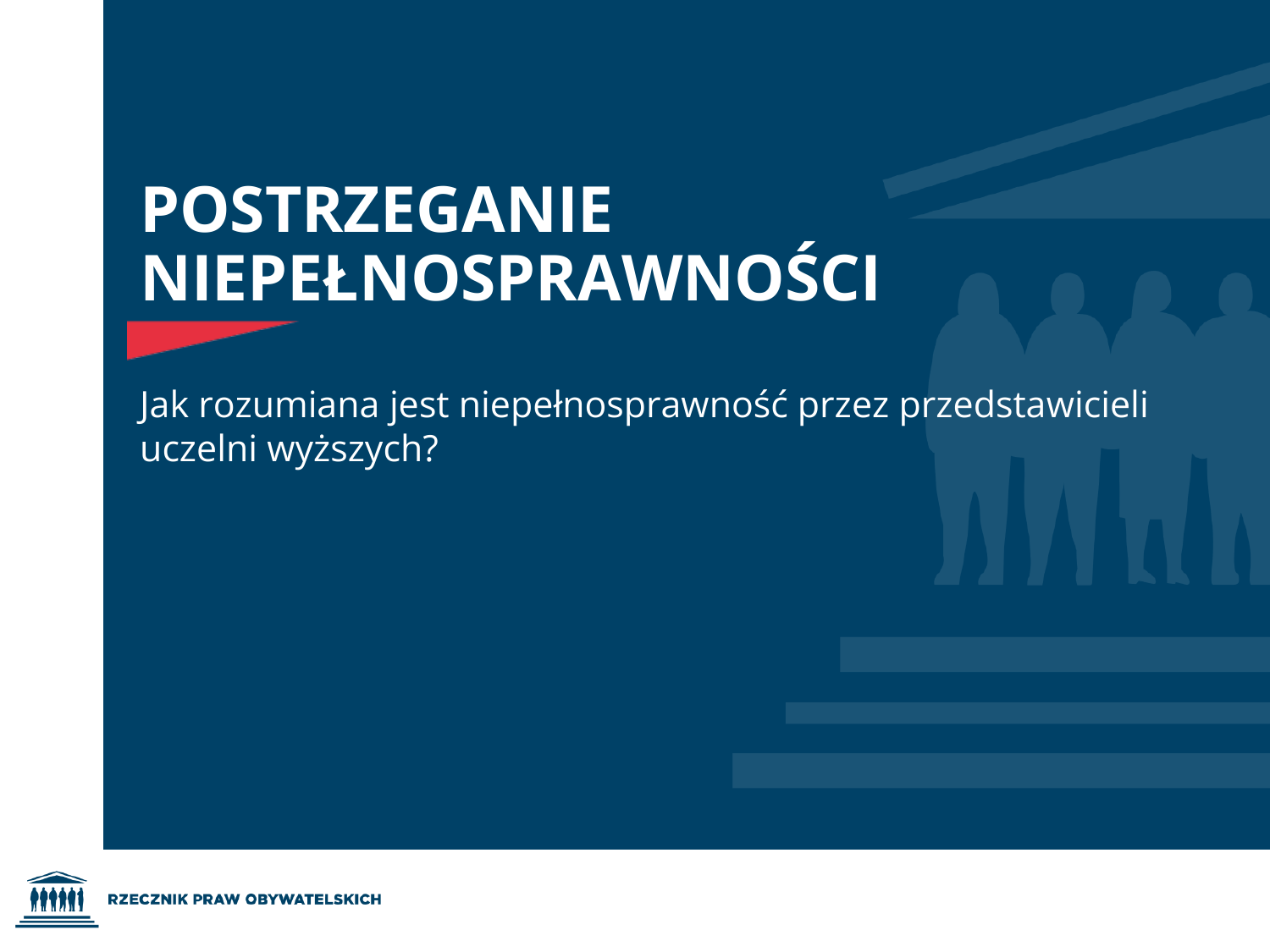

# Postrzeganie niepełnosprawności
Jak rozumiana jest niepełnosprawność przez przedstawicieli uczelni wyższych?